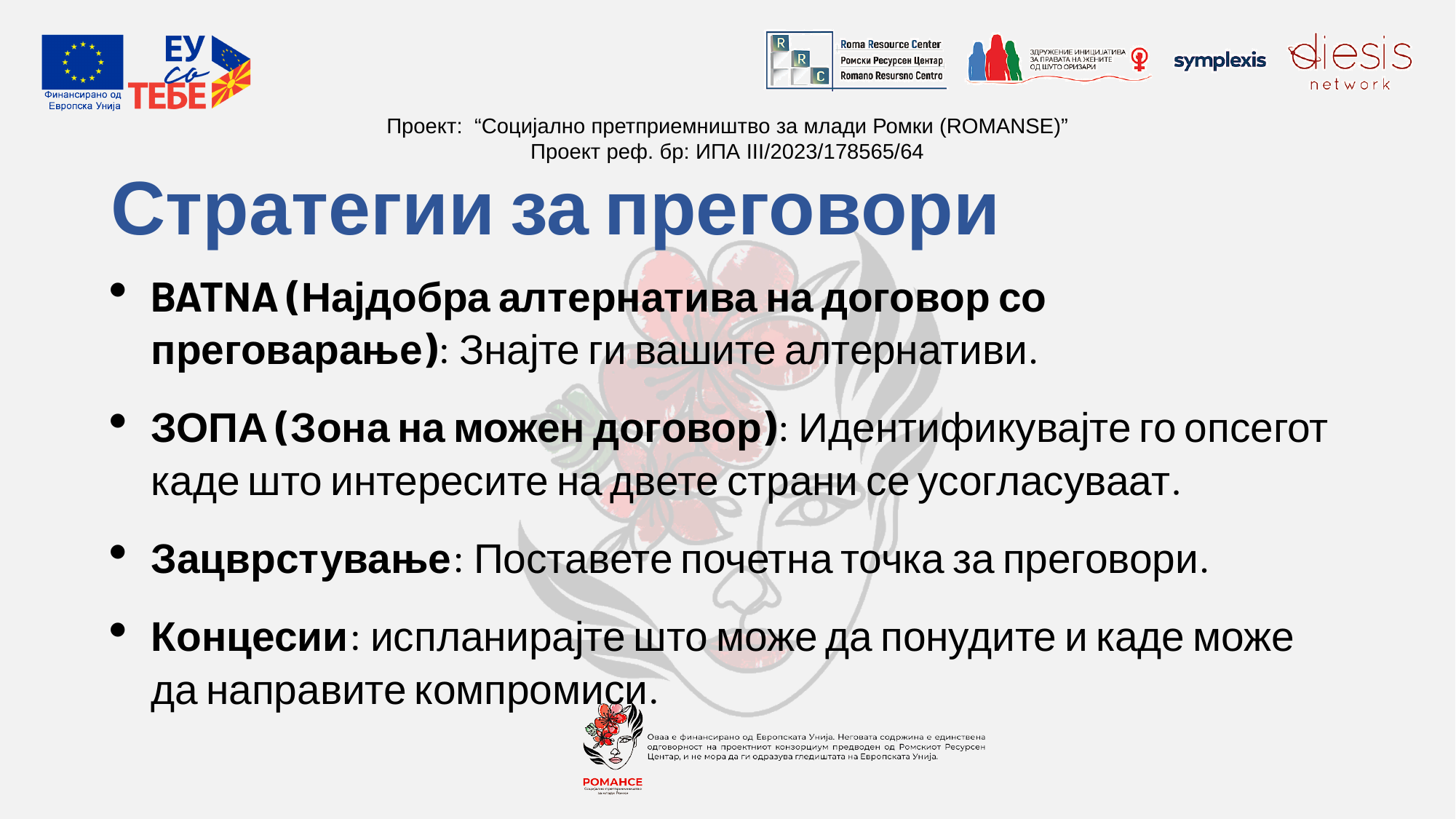

# Стратегии за преговори
BATNA (Најдобра алтернатива на договор со преговарање): Знајте ги вашите алтернативи.
ЗОПА (Зона на можен договор): Идентификувајте го опсегот каде што интересите на двете страни се усогласуваат.
Зацврстување: Поставете почетна точка за преговори.
Концесии: испланирајте што може да понудите и каде може да направите компромиси.